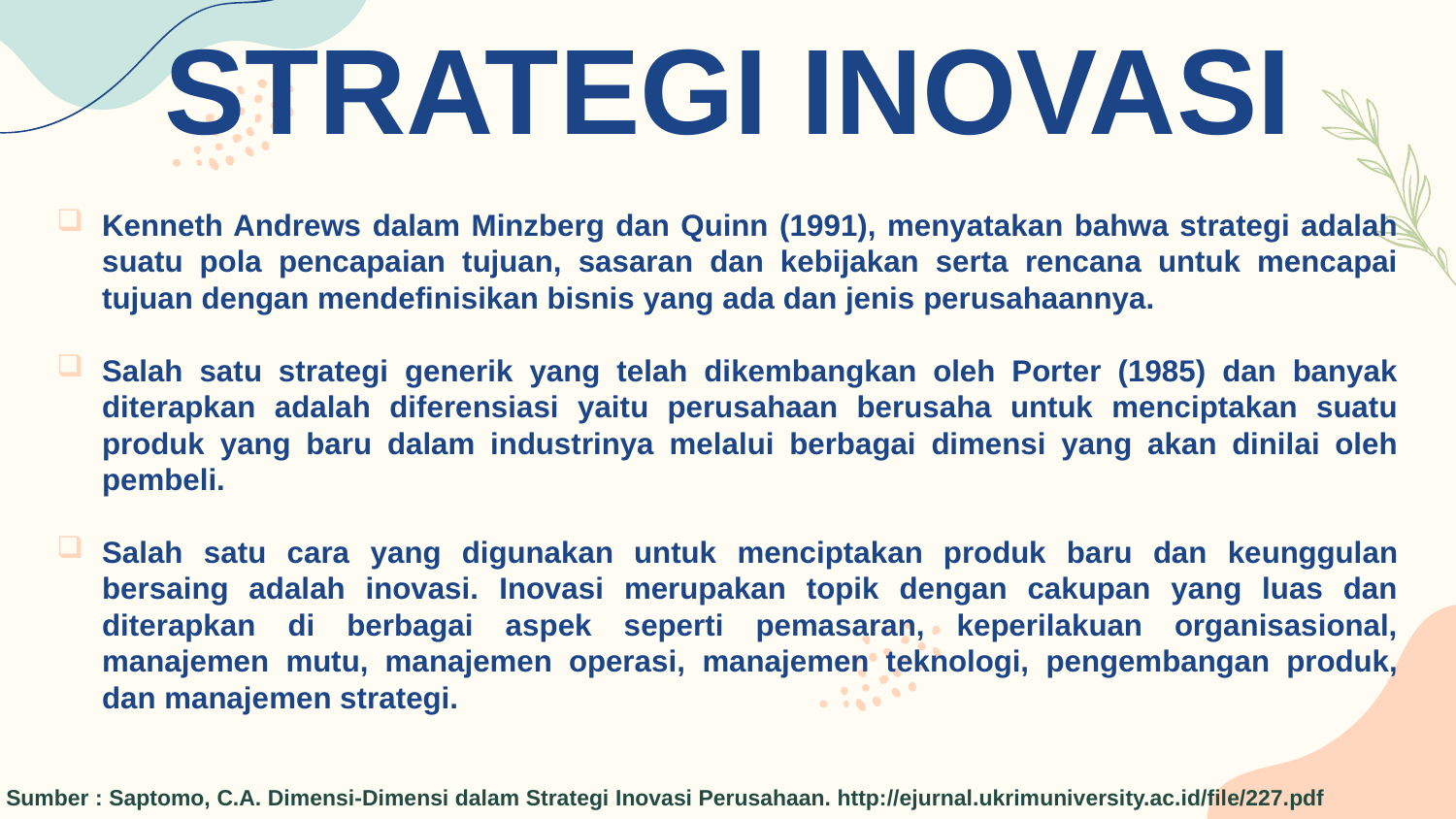

STRATEGI INOVASI
Kenneth Andrews dalam Minzberg dan Quinn (1991), menyatakan bahwa strategi adalah suatu pola pencapaian tujuan, sasaran dan kebijakan serta rencana untuk mencapai tujuan dengan mendefinisikan bisnis yang ada dan jenis perusahaannya.

Salah satu strategi generik yang telah dikembangkan oleh Porter (1985) dan banyak diterapkan adalah diferensiasi yaitu perusahaan berusaha untuk menciptakan suatu produk yang baru dalam industrinya melalui berbagai dimensi yang akan dinilai oleh pembeli.

Salah satu cara yang digunakan untuk menciptakan produk baru dan keunggulan bersaing adalah inovasi. Inovasi merupakan topik dengan cakupan yang luas dan diterapkan di berbagai aspek seperti pemasaran, keperilakuan organisasional, manajemen mutu, manajemen operasi, manajemen teknologi, pengembangan produk, dan manajemen strategi.

Sumber : Saptomo, C.A. Dimensi-Dimensi dalam Strategi Inovasi Perusahaan. http://ejurnal.ukrimuniversity.ac.id/file/227.pdf